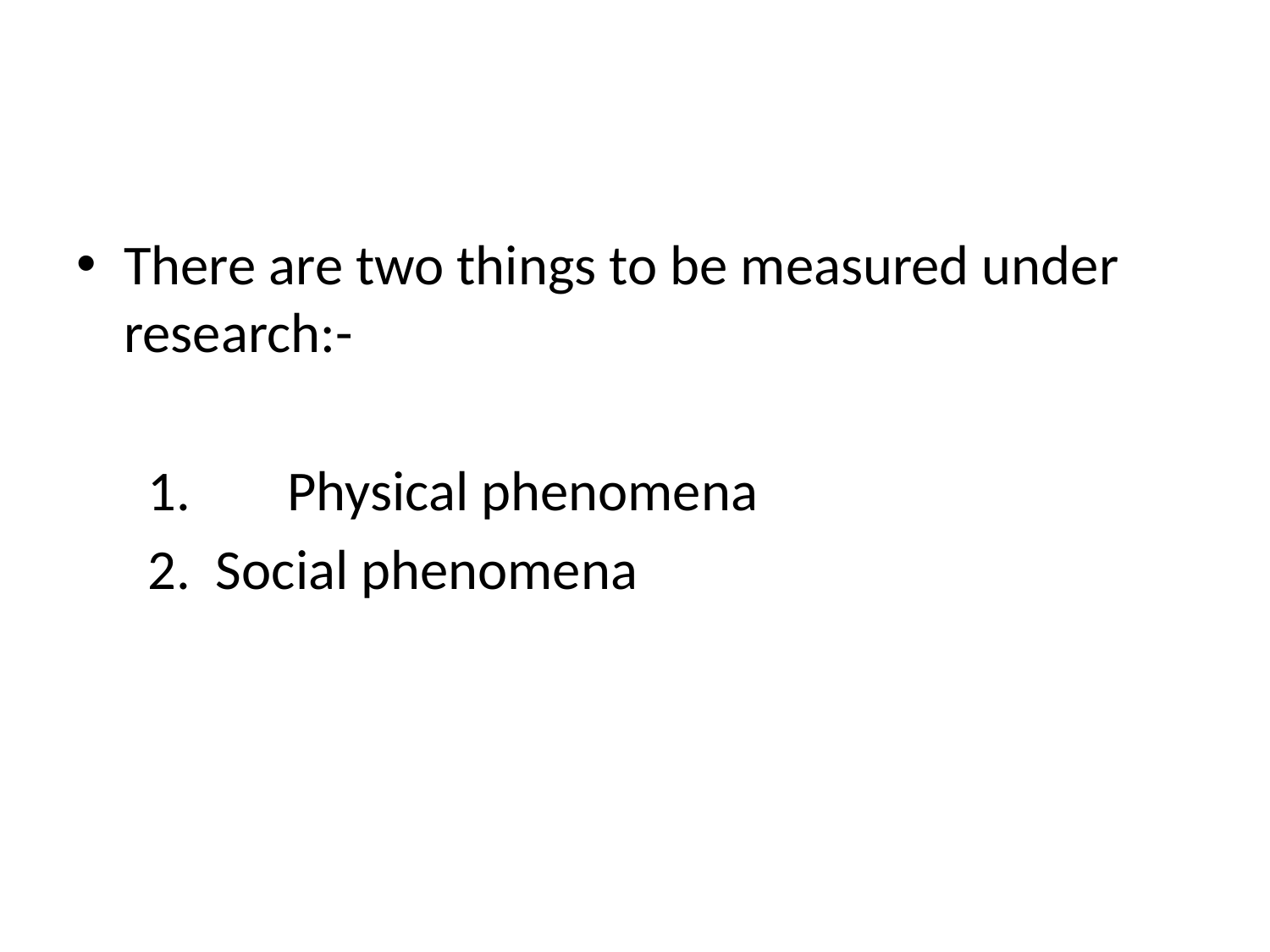

#
There are two things to be measured under research:-

	1.	 Physical phenomena
	2.  Social phenomena